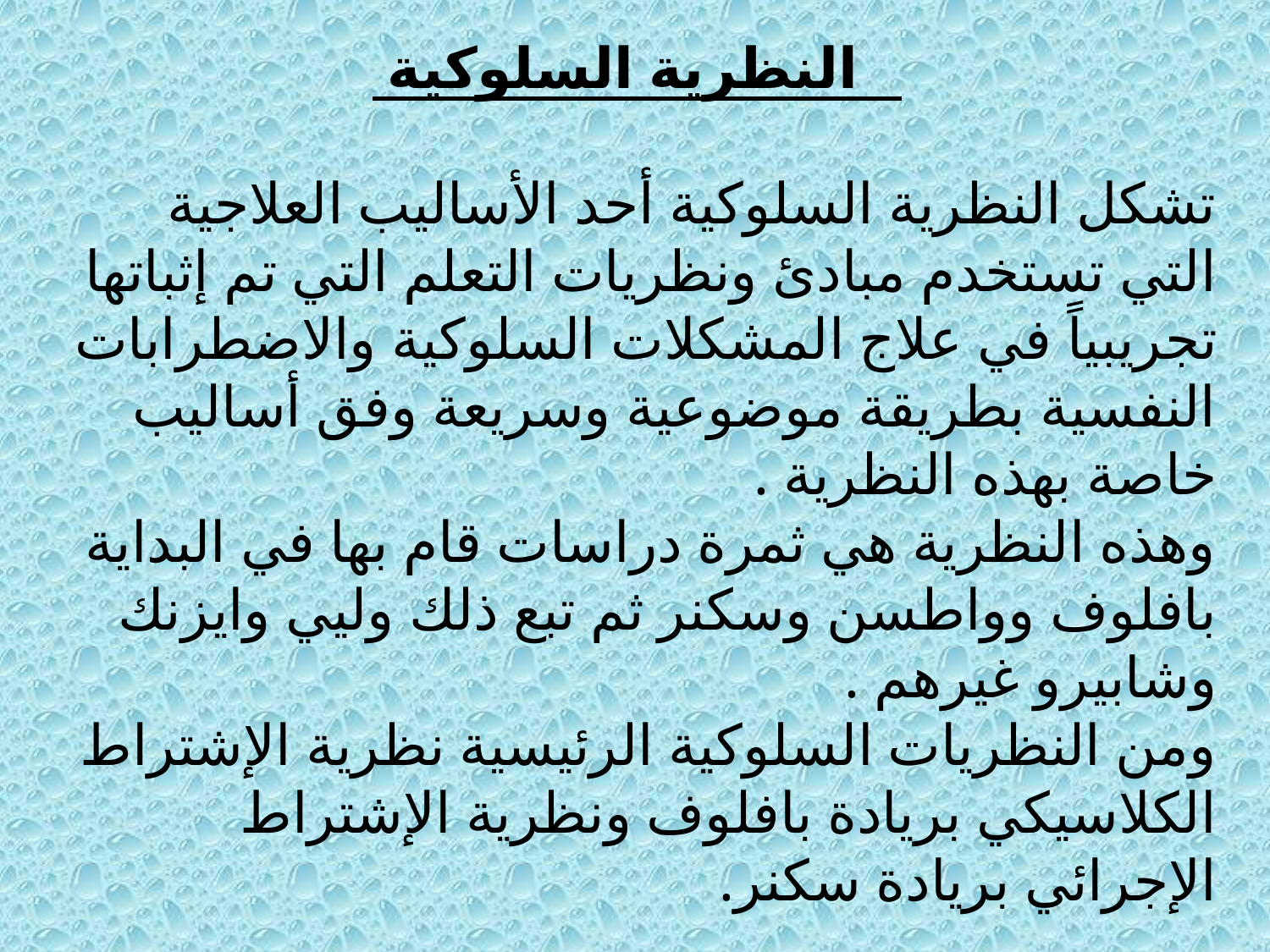

النظرية السلوكية ‏
تشكل النظرية السلوكية أحد الأساليب العلاجية التي تستخدم مبادئ ‏ونظريات التعلم التي تم إثباتها تجريبياً في علاج المشكلات السلوكية ‏والاضطرابات النفسية بطريقة موضوعية وسريعة وفق أساليب خاصة ‏بهذه النظرية . ‏
وهذه النظرية هي ثمرة دراسات قام بها في البداية بافلوف وواطسن ‏وسكنر ثم تبع ذلك وليي وايزنك وشابيرو غيرهم .‏
ومن النظريات السلوكية الرئيسية نظرية الإشتراط الكلاسيكي بريادة ‏بافلوف ونظرية الإشتراط الإجرائي بريادة سكنر.‏